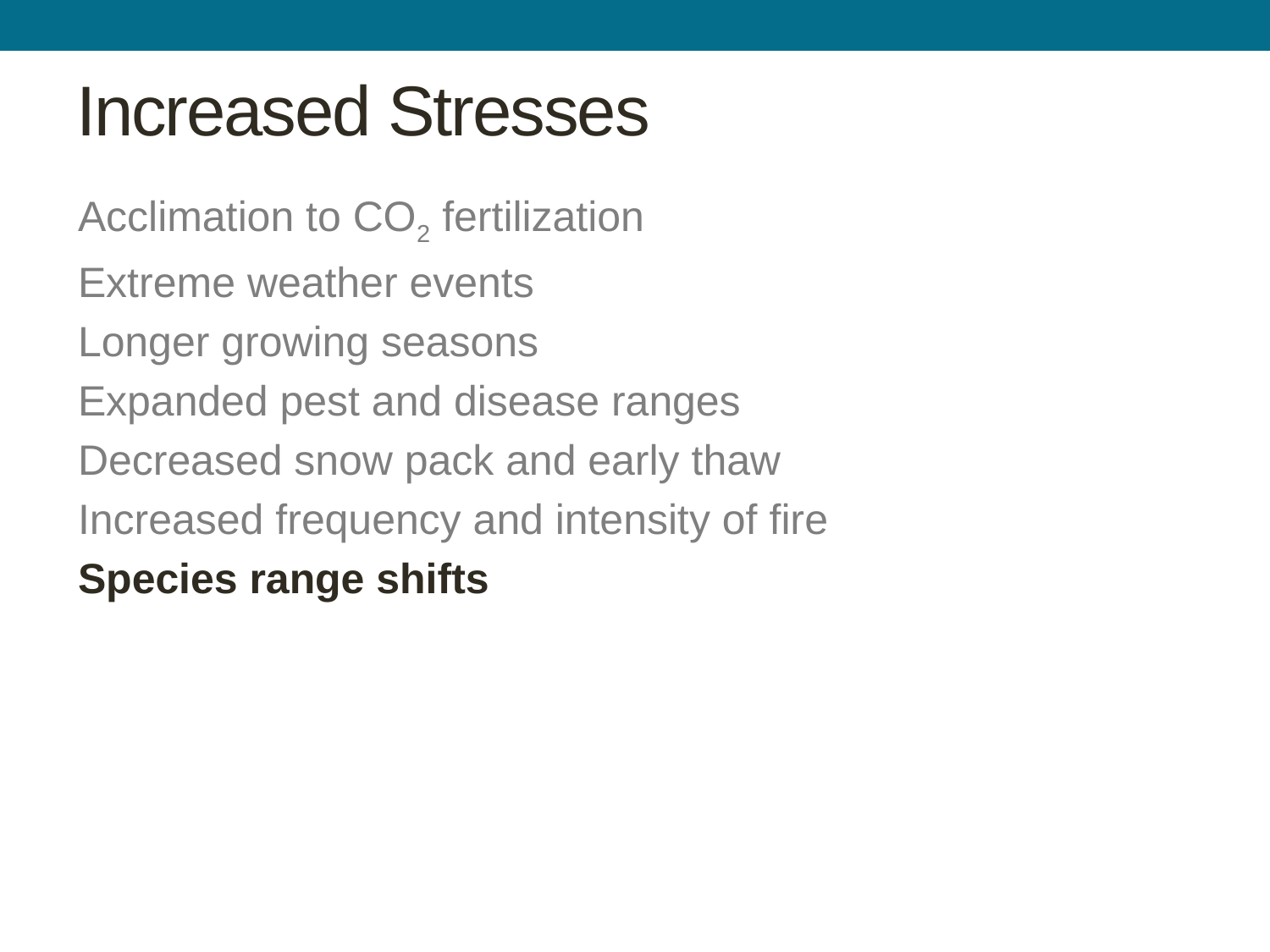

# Increased Stresses
Acclimation to CO2 fertilization
Extreme weather events
Longer growing seasons
Expanded pest and disease ranges
Decreased snow pack and early thaw
Increased frequency and intensity of fire
Species range shifts